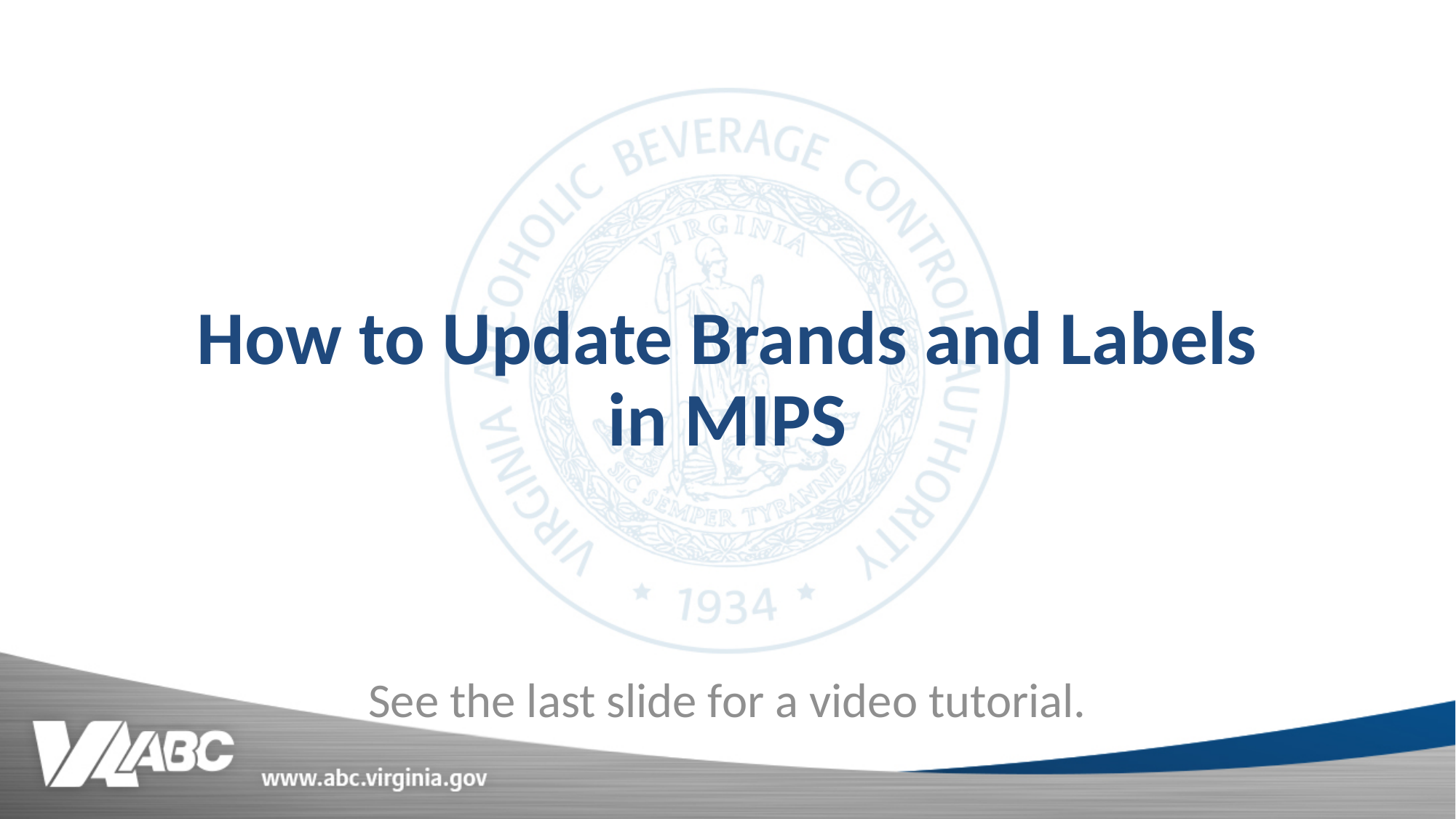

# How to Update Brands and Labels in MIPS
See the last slide for a video tutorial.